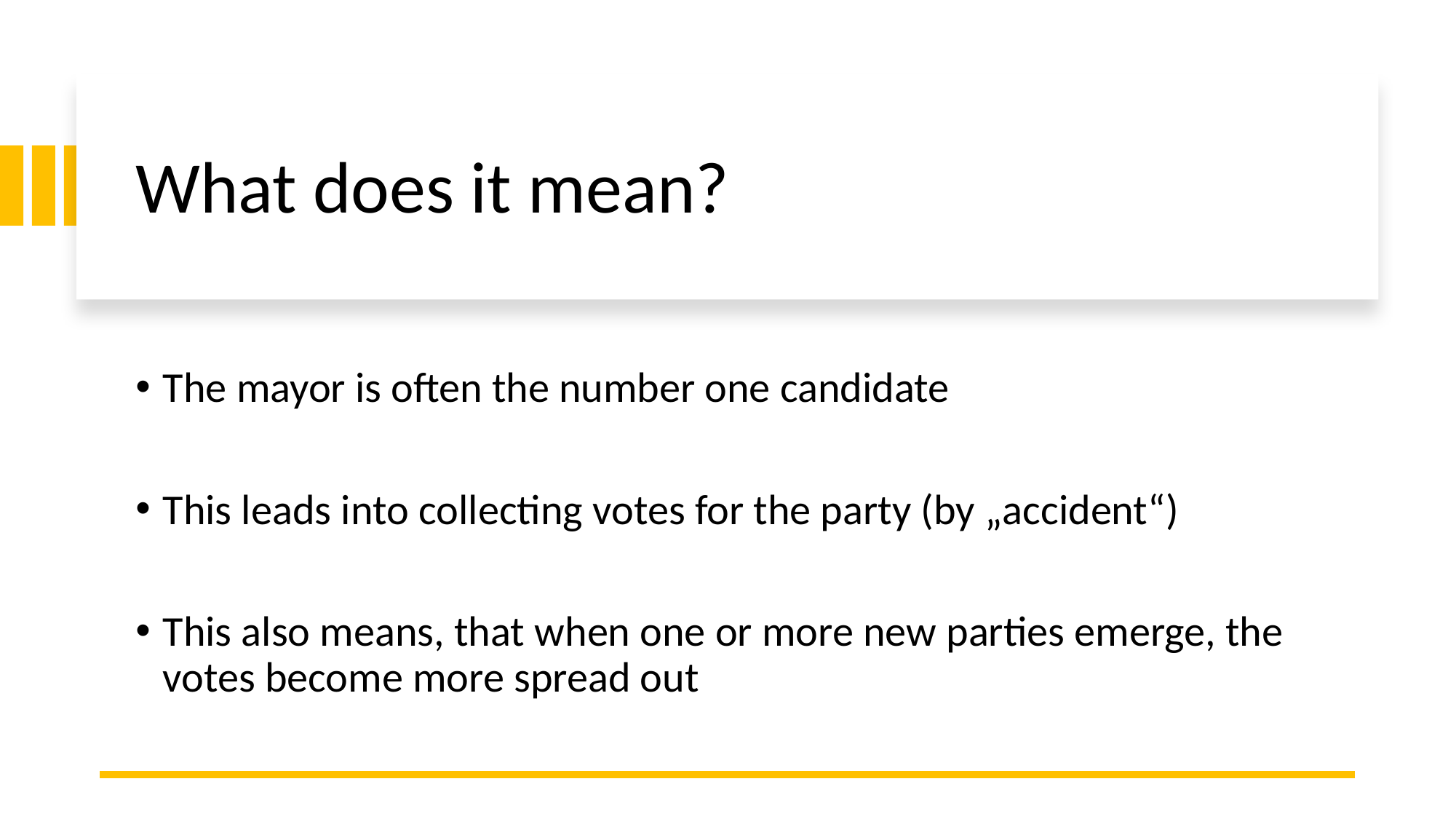

# What does it mean?

The mayor is often the number one candidate

This leads into collecting votes for the party (by „accident“)

This also means, that when one or more new parties emerge, the votes become more spread out